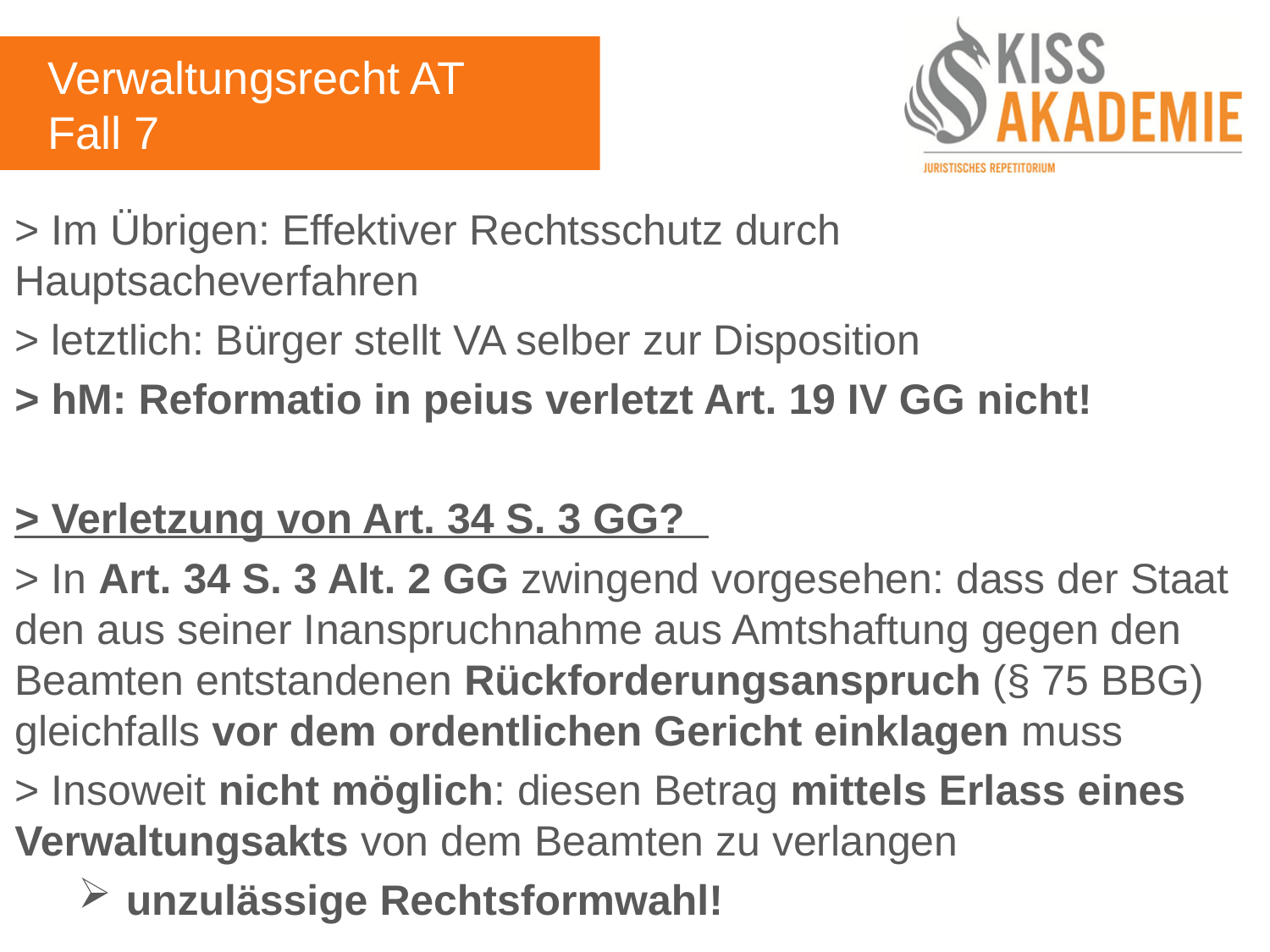

Verwaltungsrecht AT
Fall 7
> Im Übrigen: Effektiver Rechtsschutz durch Hauptsacheverfahren
> letztlich: Bürger stellt VA selber zur Disposition
> hM: Reformatio in peius verletzt Art. 19 IV GG nicht!

> Verletzung von Art. 34 S. 3 GG?
> In Art. 34 S. 3 Alt. 2 GG zwingend vorgesehen: dass der Staat den aus seiner Inanspruchnahme aus Amtshaftung gegen den Beamten entstandenen Rückforderungsanspruch (§ 75 BBG) gleichfalls vor dem ordentlichen Gericht einklagen muss
> Insoweit nicht möglich: diesen Betrag mittels Erlass eines Verwaltungsakts von dem Beamten zu verlangen
unzulässige Rechtsformwahl!